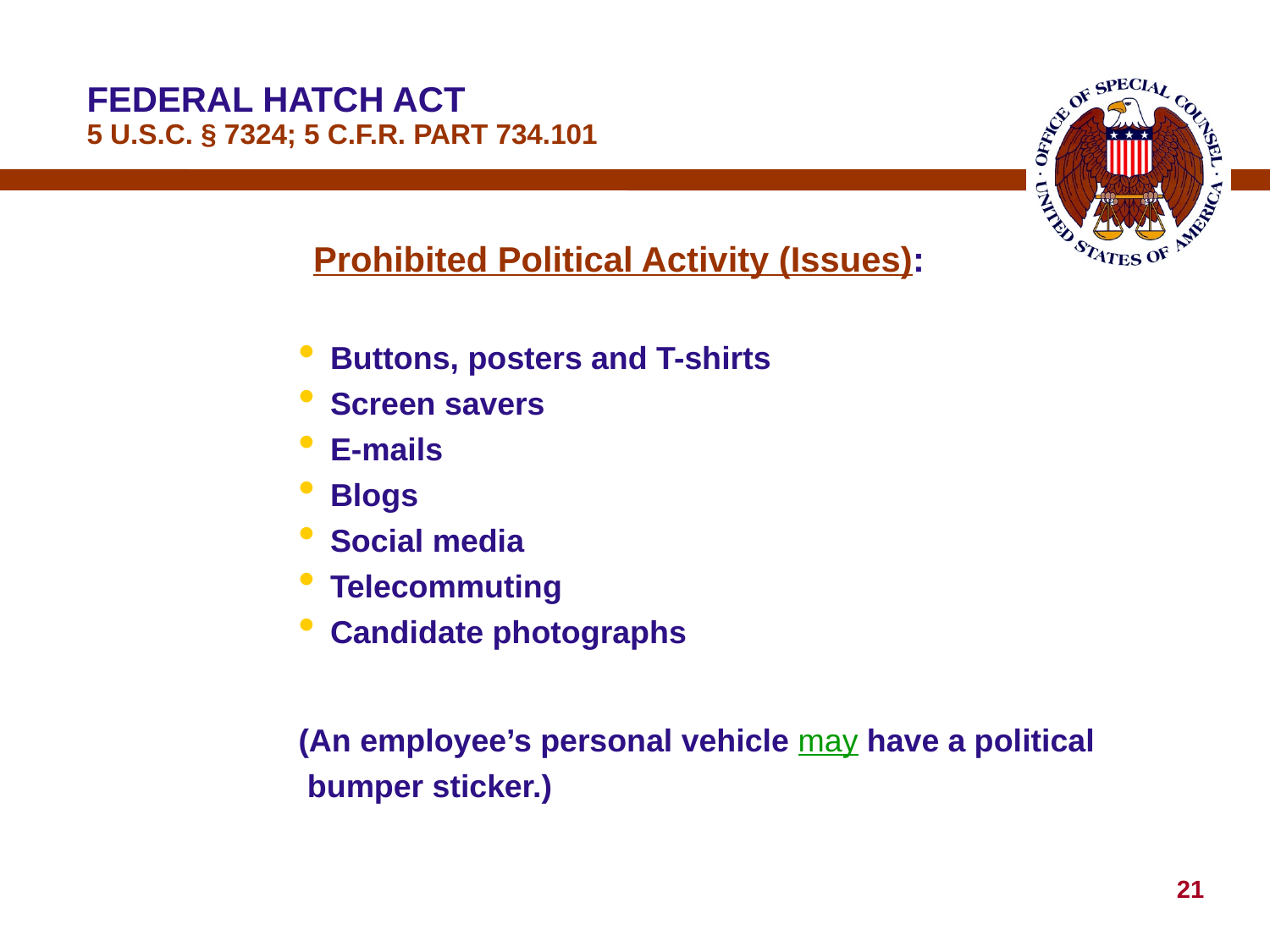

# FEDERAL HATCH ACT 5 U.S.C. § 7324; 5 C.F.R. PART 734.101
Prohibited Political Activity (Issues):

Buttons, posters and T-shirts
Screen savers
E-mails
Blogs
Social media
Telecommuting
Candidate photographs

(An employee’s personal vehicle may have a political
 bumper sticker.)

21